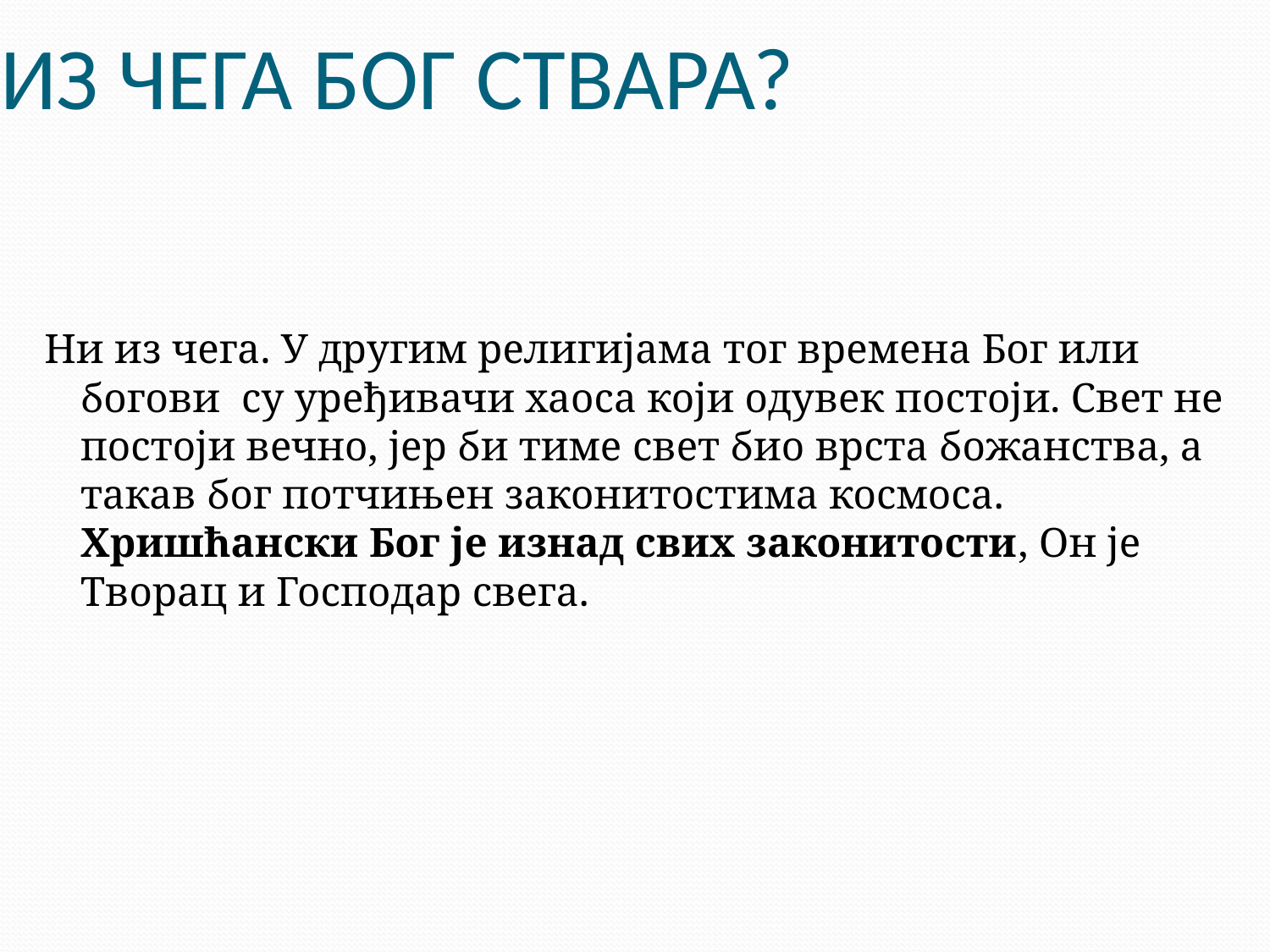

# ИЗ ЧЕГА БОГ СТВАРА?
Ни из чега. У другим религијама тог времена Бог или богови  су уређивачи хаоса који одувек постоји. Свет не постоји вечно, јер би тиме свет био врста божанства, а такав бог потчињен законитостима космоса. Хришћански Бог је изнад свих законитости, Он је Творац и Господар свега.